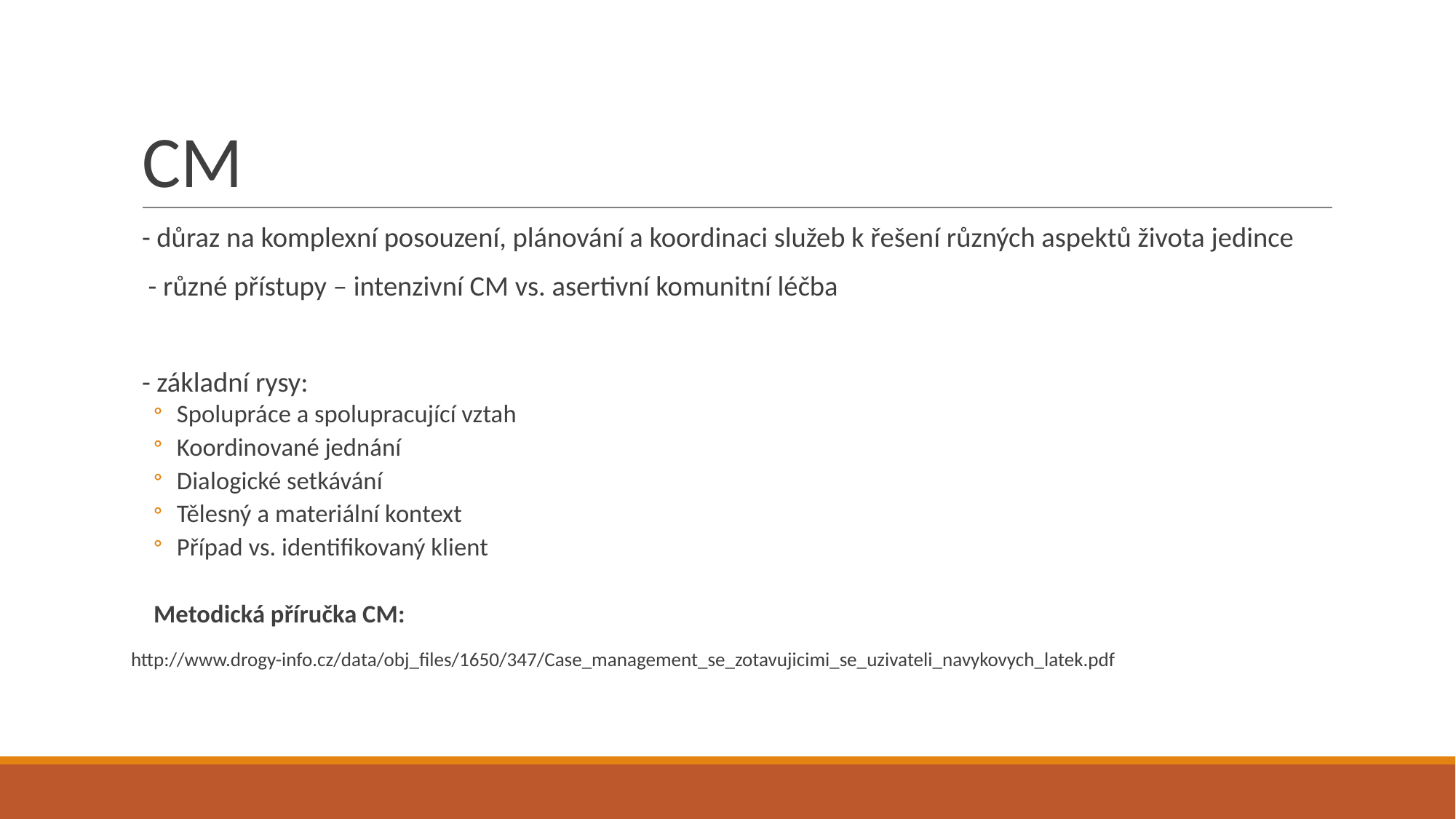

# CM
- důraz na komplexní posouzení, plánování a koordinaci služeb k řešení různých aspektů života jedince
 - různé přístupy – intenzivní CM vs. asertivní komunitní léčba

- základní rysy:
Spolupráce a spolupracující vztah
Koordinované jednání
Dialogické setkávání
Tělesný a materiální kontext
Případ vs. identifikovaný klient

Metodická příručka CM:
http://www.drogy-info.cz/data/obj_files/1650/347/Case_management_se_zotavujicimi_se_uzivateli_navykovych_latek.pdf